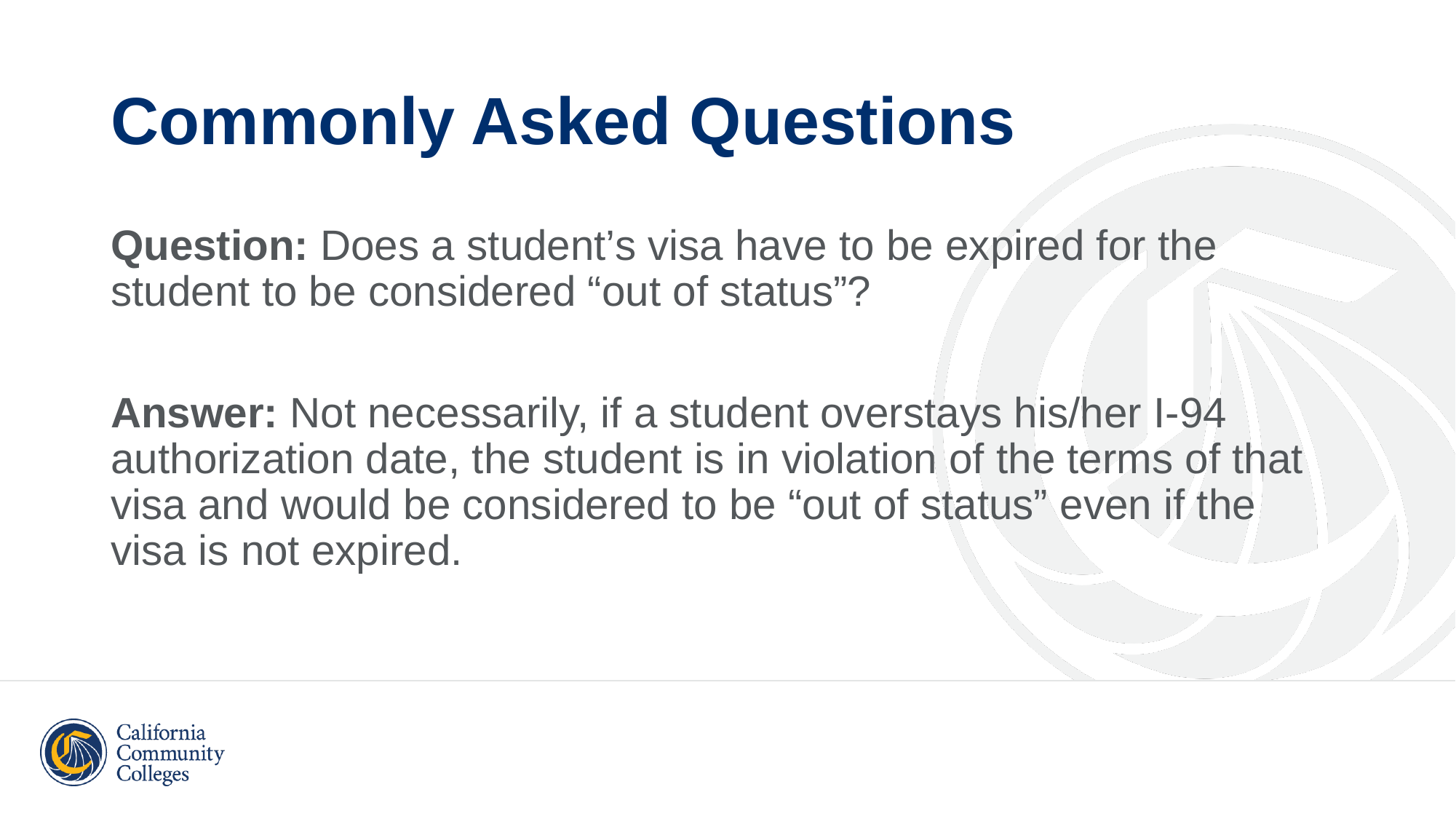

# Commonly Asked Questions
Question: Does a student’s visa have to be expired for the student to be considered “out of status”?

Answer: Not necessarily, if a student overstays his/her I-94 authorization date, the student is in violation of the terms of that visa and would be considered to be “out of status” even if the visa is not expired.